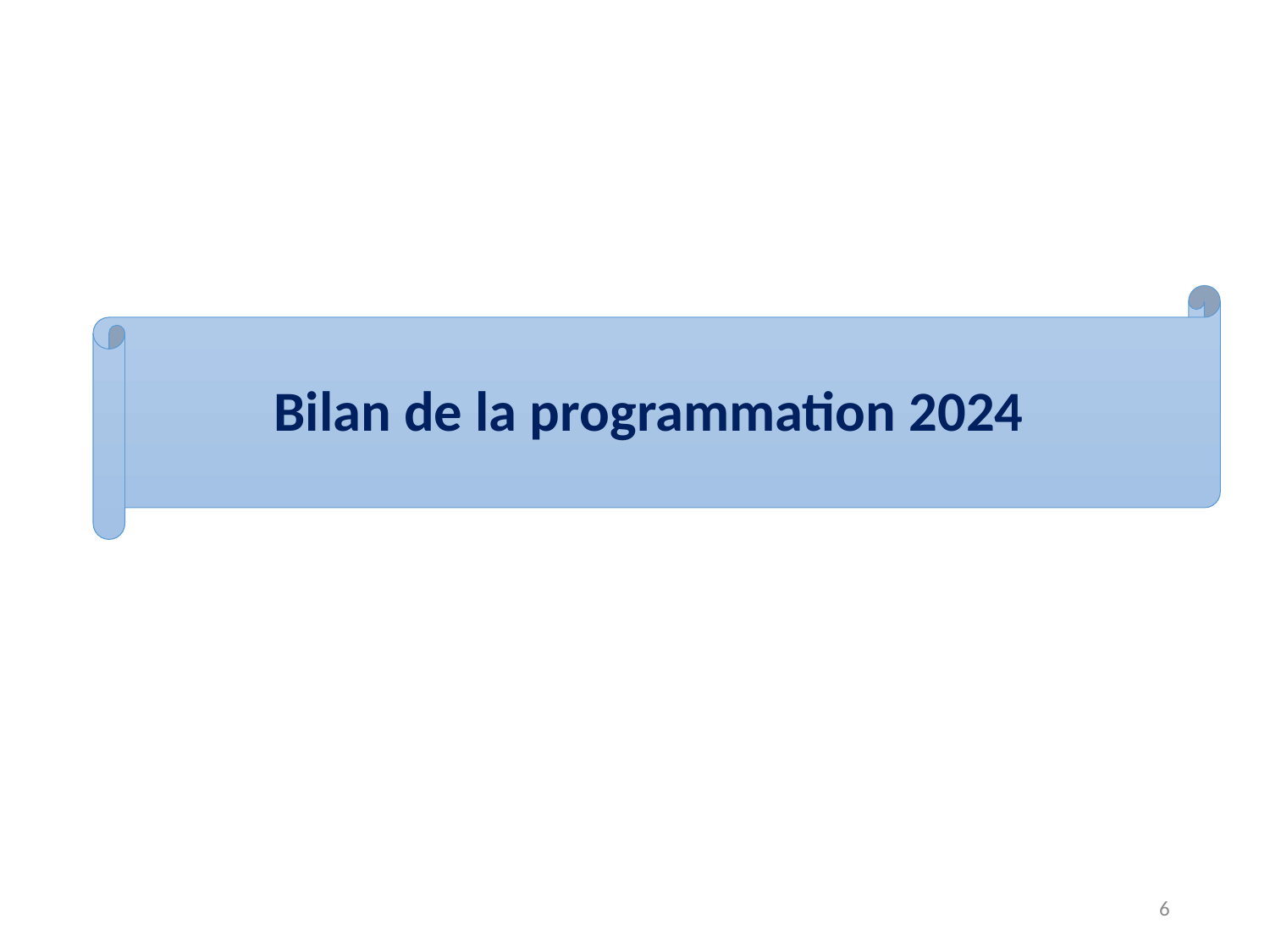

# Bilan de la programmation 2024
6